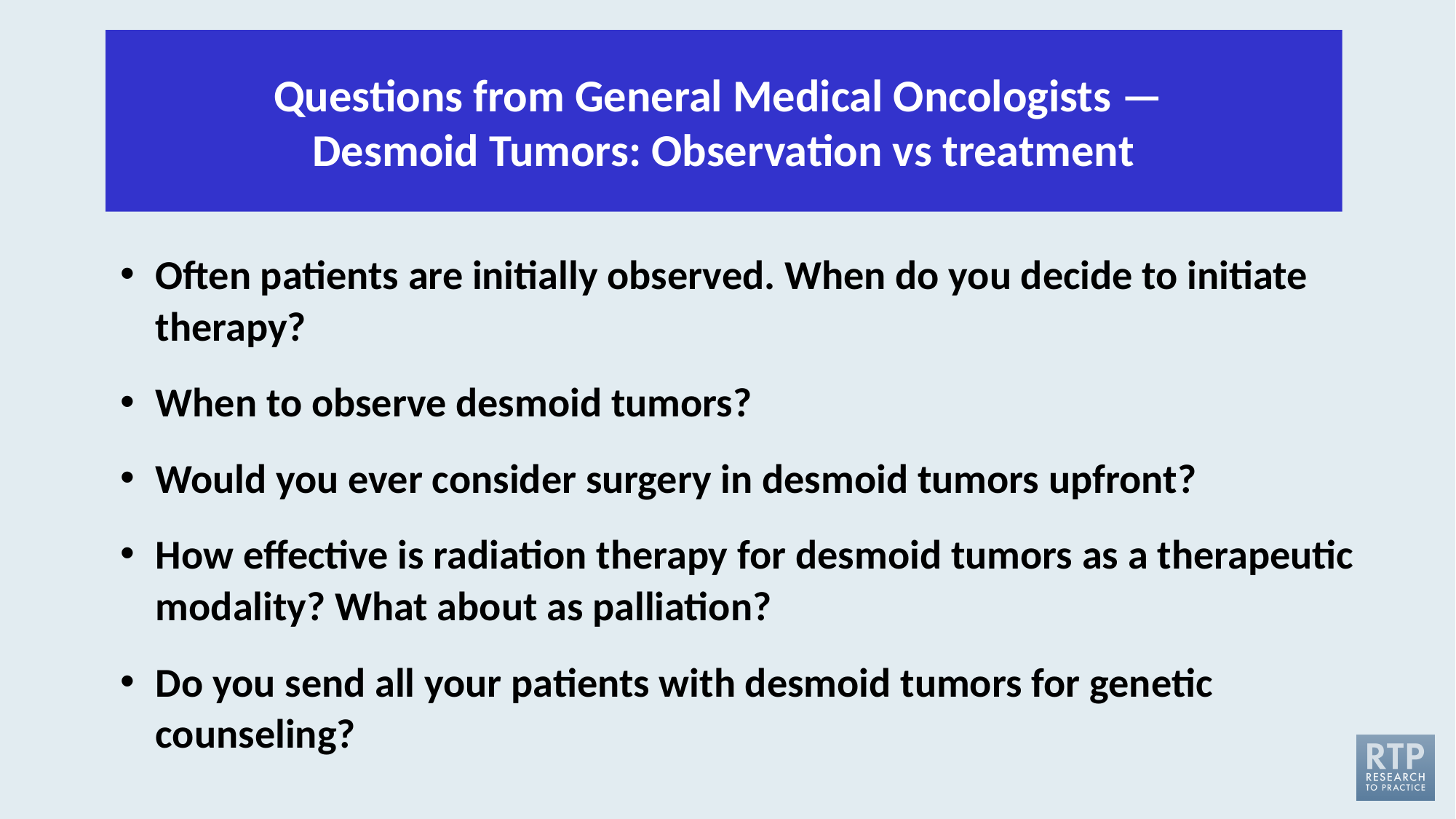

Questions from General Medical Oncologists —
Desmoid Tumors: Observation vs treatment
Often patients are initially observed. When do you decide to initiate therapy?
When to observe desmoid tumors?
Would you ever consider surgery in desmoid tumors upfront?
How effective is radiation therapy for desmoid tumors as a therapeutic modality? What about as palliation?
Do you send all your patients with desmoid tumors for genetic counseling?